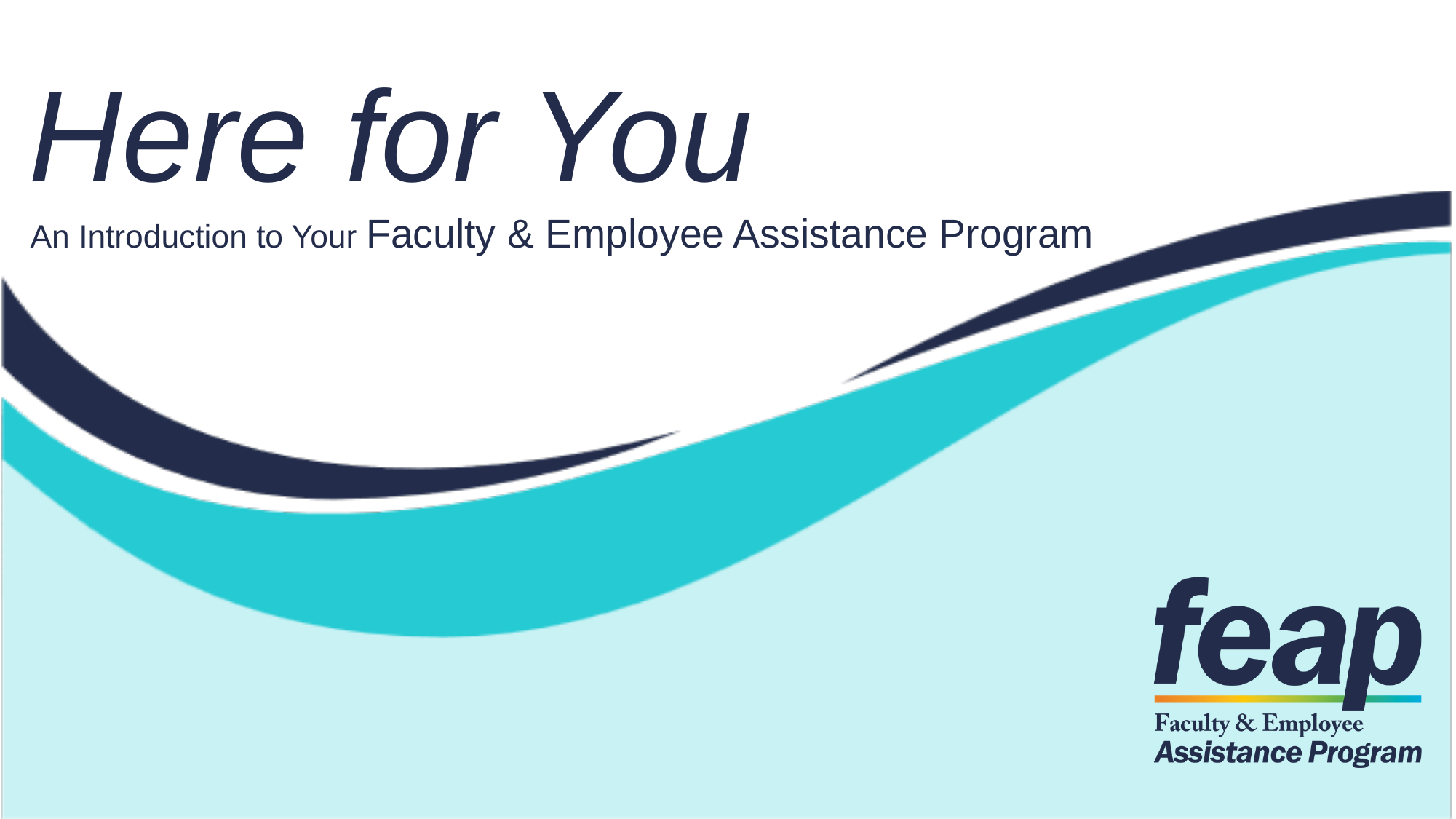

Here for You
An Introduction to Your Faculty & Employee Assistance Program